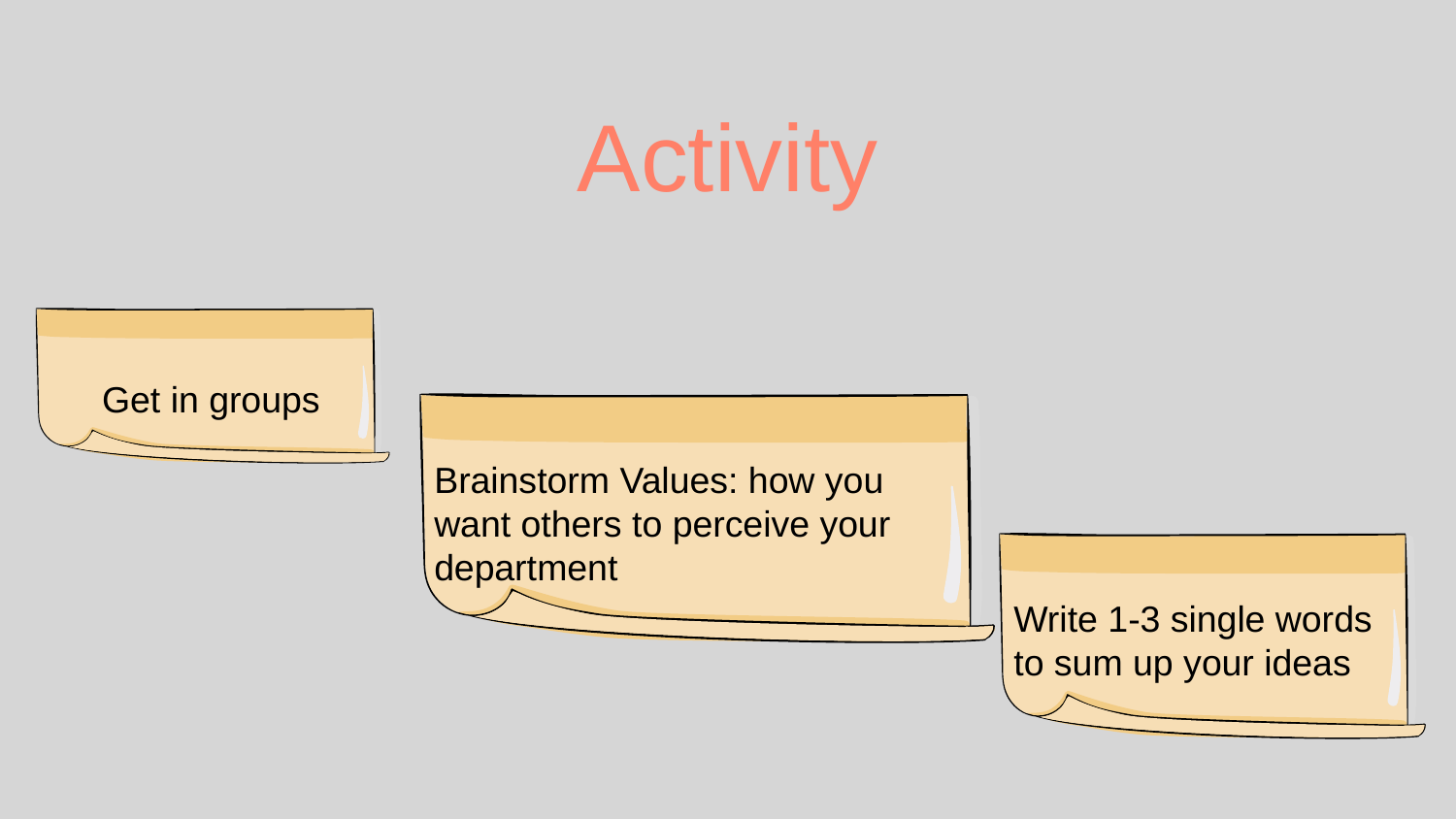

Activity

Get in groups

Brainstorm Values: how you want others to perceive your department

Write 1-3 single words to sum up your ideas